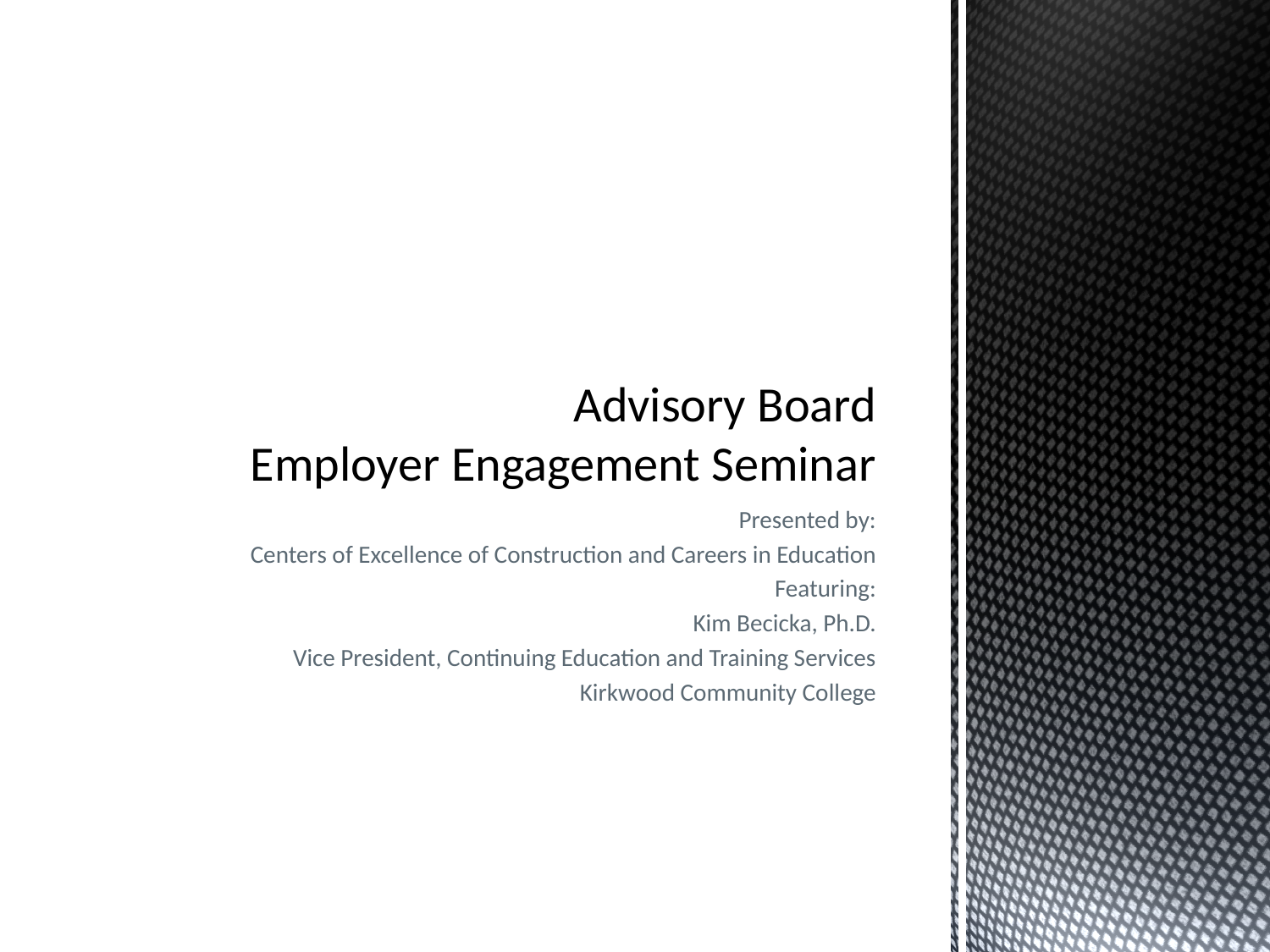

# Advisory Board Employer Engagement Seminar
Presented by:
Centers of Excellence of Construction and Careers in Education
Featuring:
Kim Becicka, Ph.D.
Vice President, Continuing Education and Training Services
Kirkwood Community College